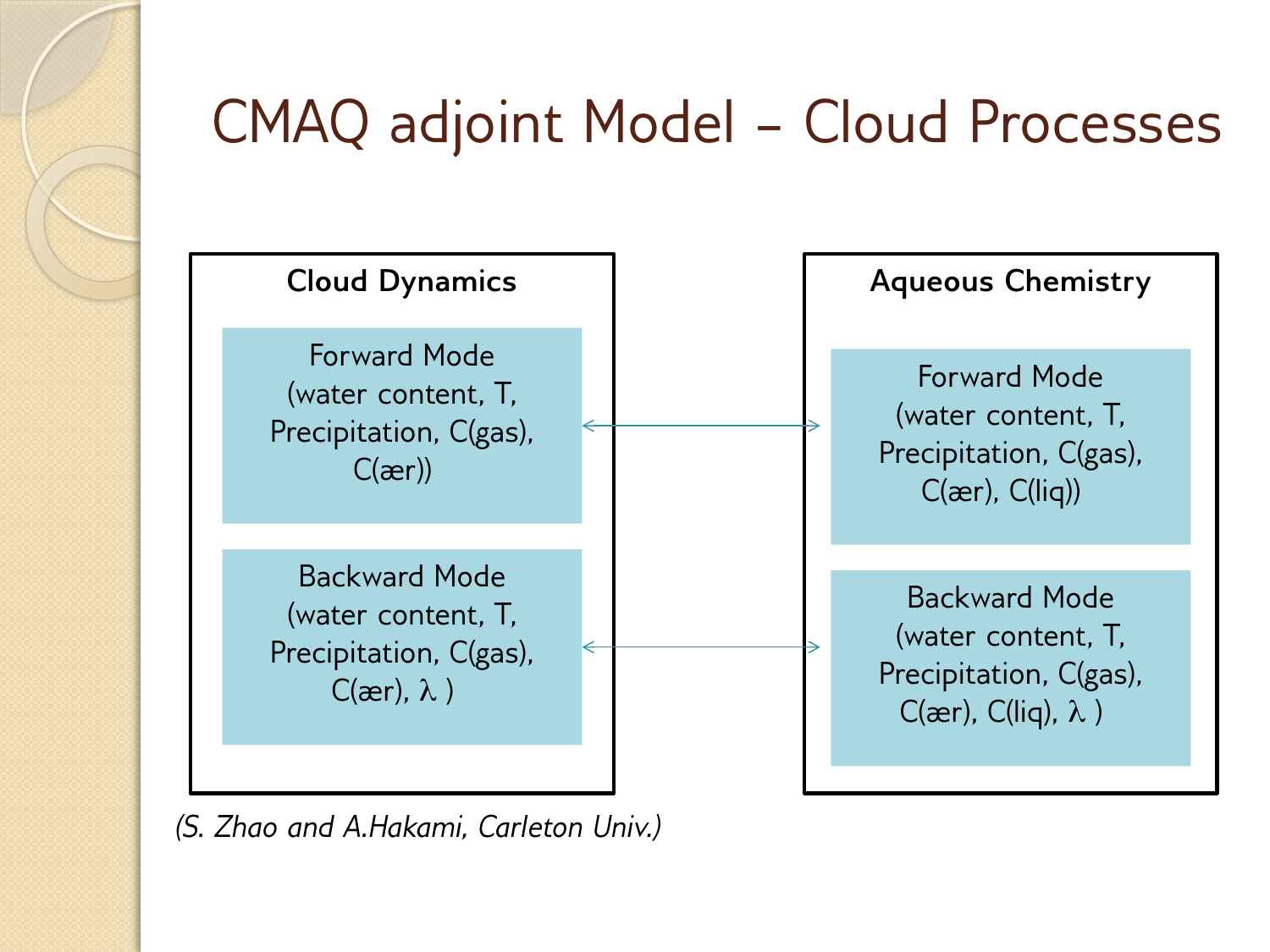

# CMAQ adjoint Model – Cloud Processes
Cloud Dynamics
Aqueous Chemistry

Forward Mode
(water content, T, Precipitation, C(gas), C(aer))
Forward Mode
(water content, T, Precipitation, C(gas), C(aer), C(liq))
Backward Mode
(water content, T, Precipitation, C(gas), C(aer), λ )
Backward Mode
(water content, T, Precipitation, C(gas), C(aer), C(liq), λ )
(S. Zhao and A.Hakami, Carleton Univ.)